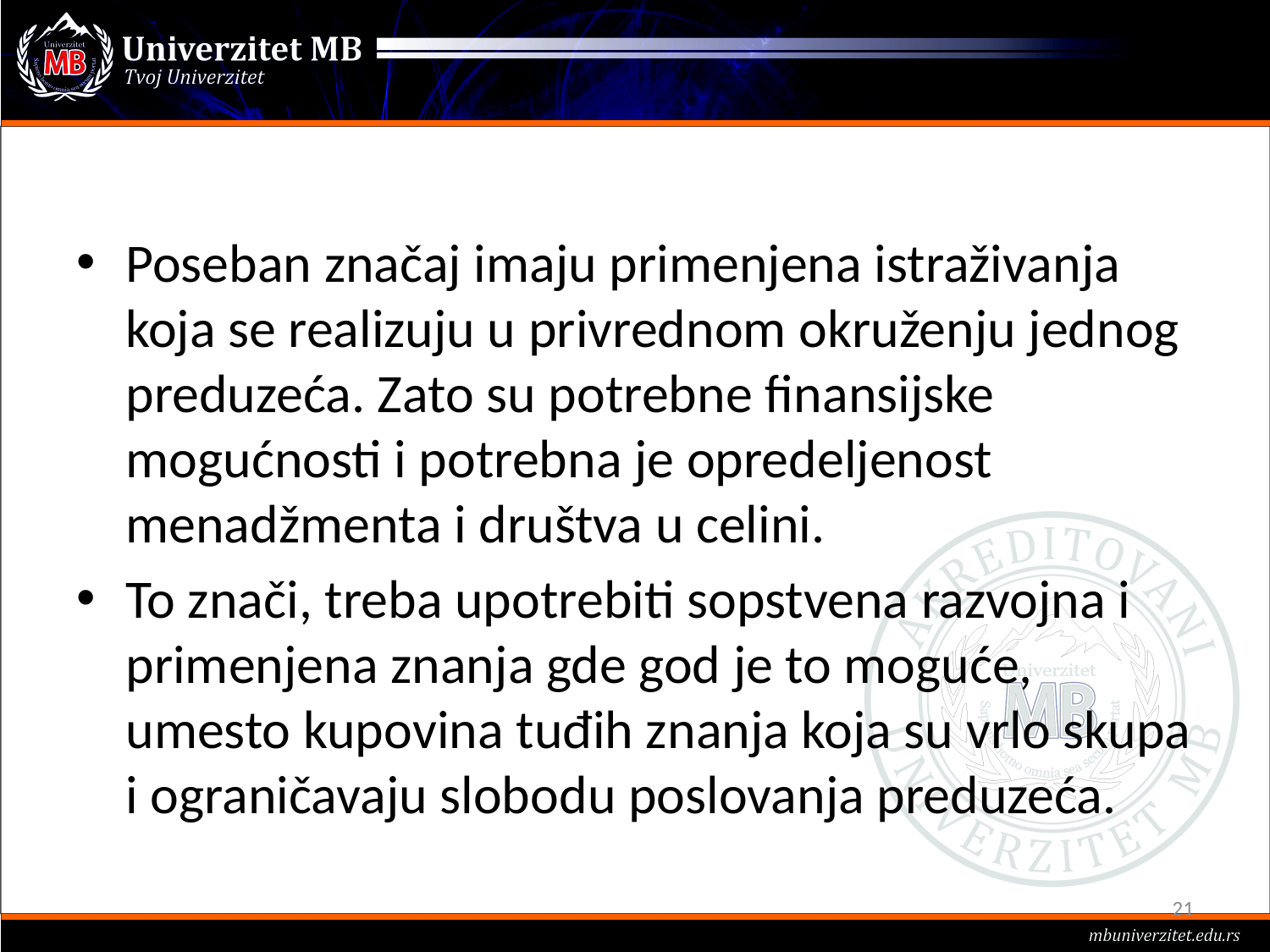

#
Poseban značaj imaju primenjena istraživanja koja se realizuju u privrednom okruženju jednog preduzeća. Zato su potrebne finansijske mogućnosti i potrebna je opredeljenost menadžmenta i društva u celini.
To znači, treba upotrebiti sopstvena razvojna i primenjena znanja gde god je to moguće, umesto kupovina tuđih znanja koja su vrlo skupa i ograničavaju slobodu poslovanja preduzeća.

21